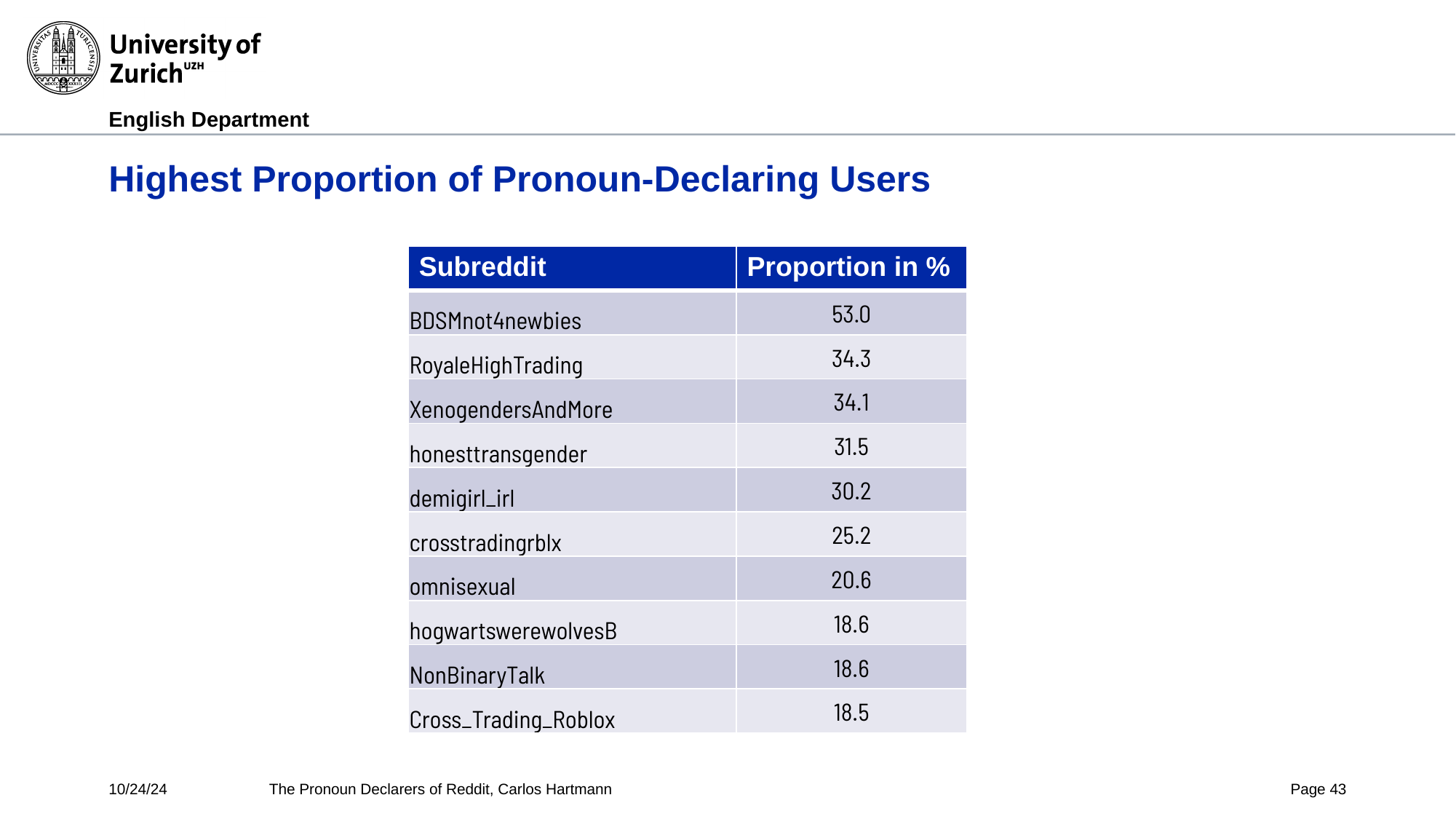

# Highest Proportion of Pronoun-Declaring Users
| Subreddit | Proportion in % |
| --- | --- |
| BDSMnot4newbies | 53.0 |
| RoyaleHighTrading | 34.3 |
| XenogendersAndMore | 34.1 |
| honesttransgender | 31.5 |
| demigirl\_irl | 30.2 |
| crosstradingrblx | 25.2 |
| omnisexual | 20.6 |
| hogwartswerewolvesB | 18.6 |
| NonBinaryTalk | 18.6 |
| Cross\_Trading\_Roblox | 18.5 |
10/24/24
The Pronoun Declarers of Reddit, Carlos Hartmann
Page 43